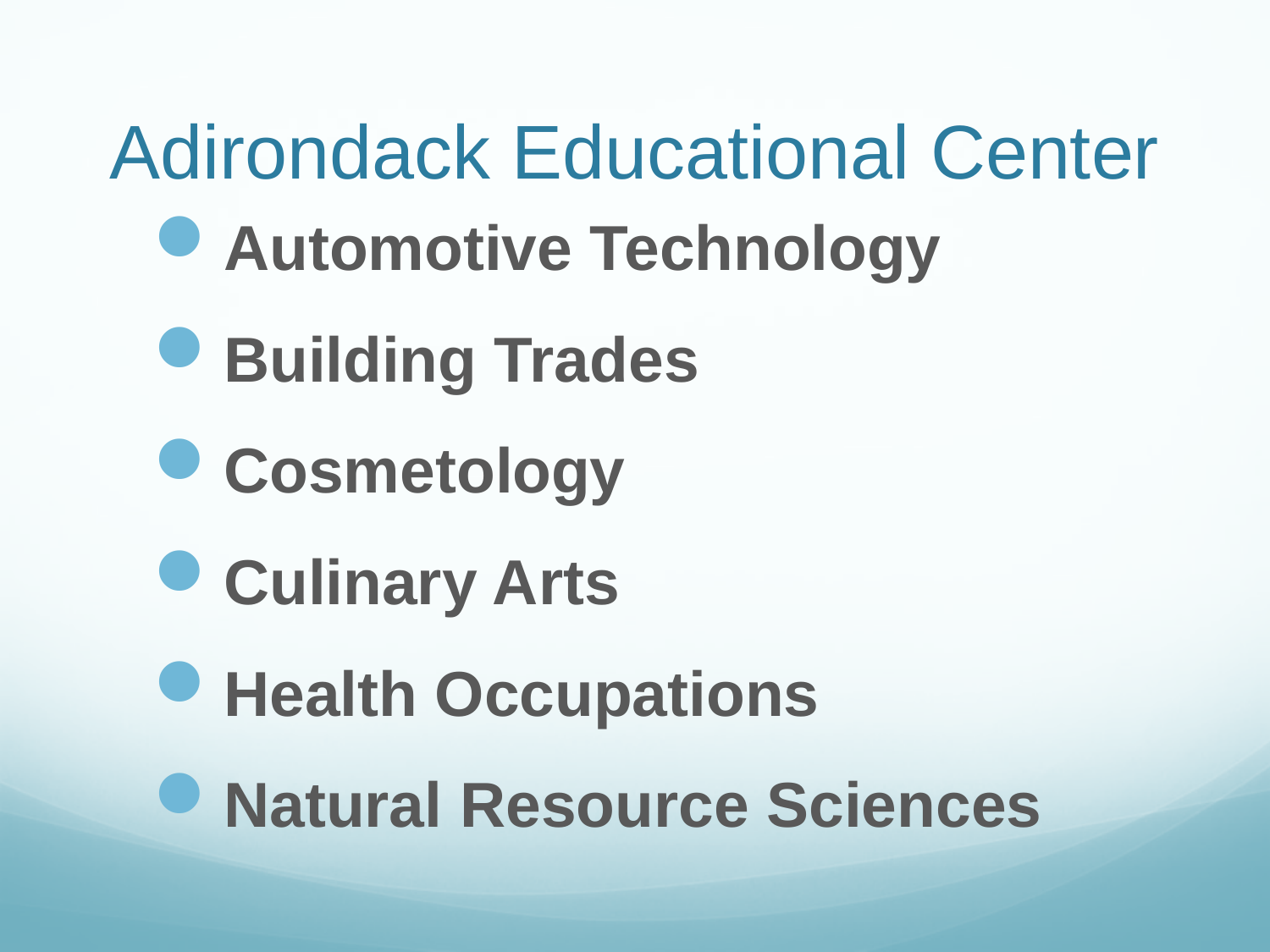

# Adirondack Educational Center
Automotive Technology
Building Trades
Cosmetology
Culinary Arts
Health Occupations
Natural Resource Sciences